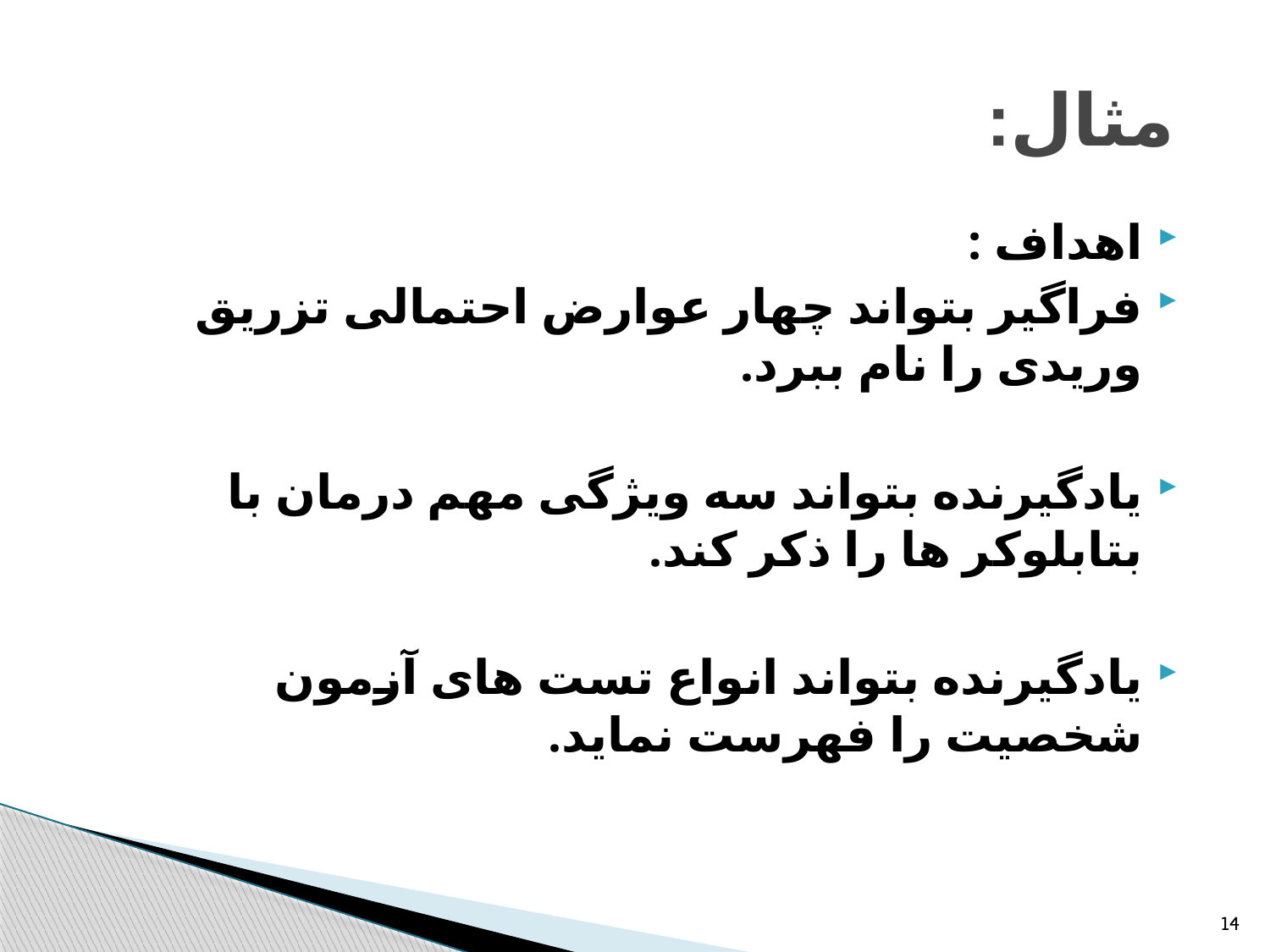

# :مثال
اهداف :
فراگیر بتواند چهار عوارض احتمالی تزریق وریدی را نام ببرد.

یادگیرنده بتواند سه ویژگی مهم درمان با بتابلوکر ها را ذکر کند.

یادگیرنده بتواند انواع تست های آزمون شخصیت را فهرست نماید.

14